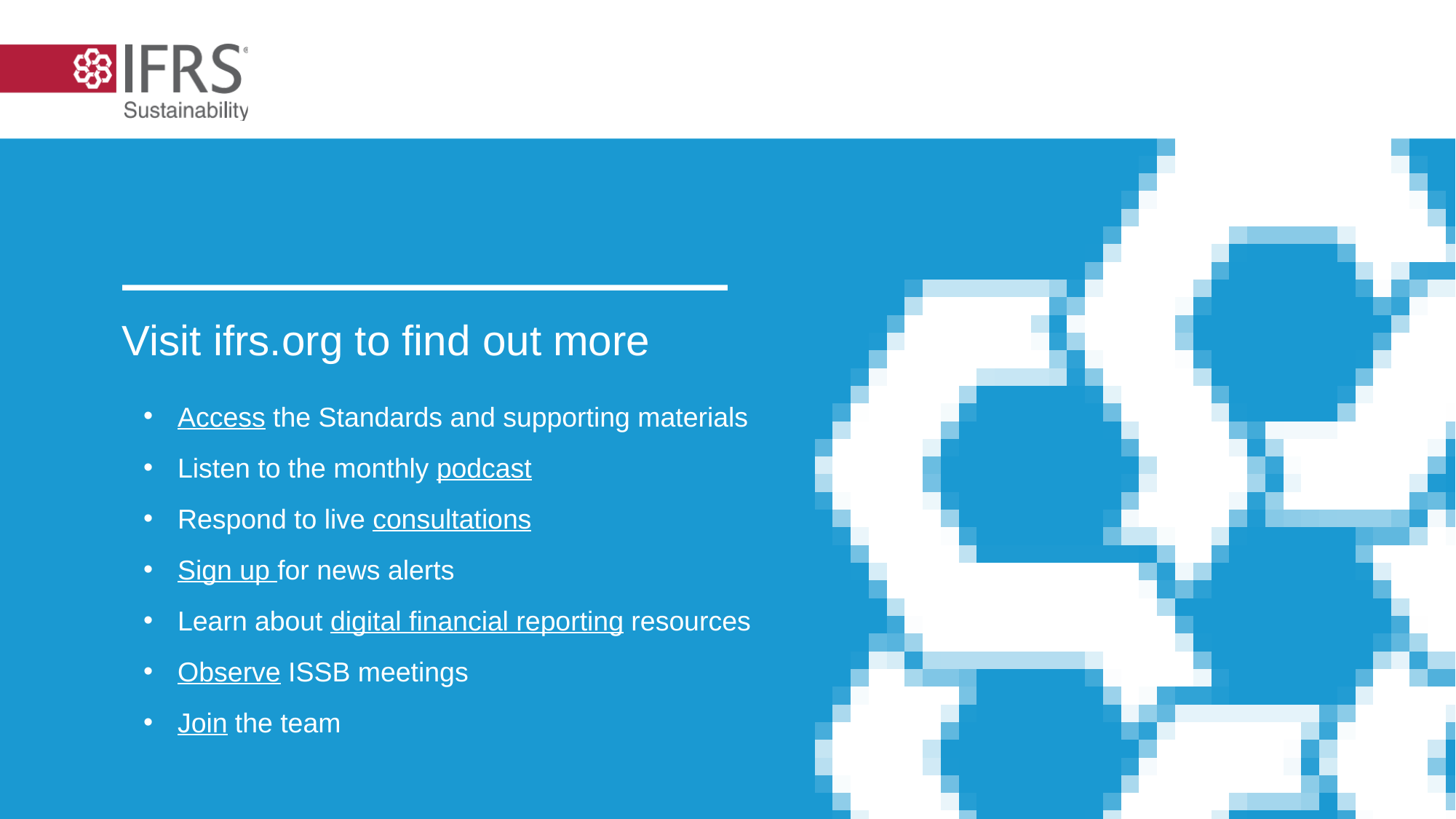

Visit ifrs.org to find out more
Access the Standards and supporting materials
Listen to the monthly podcast
Respond to live consultations
Sign up for news alerts
Learn about digital financial reporting resources
Observe ISSB meetings
Join the team